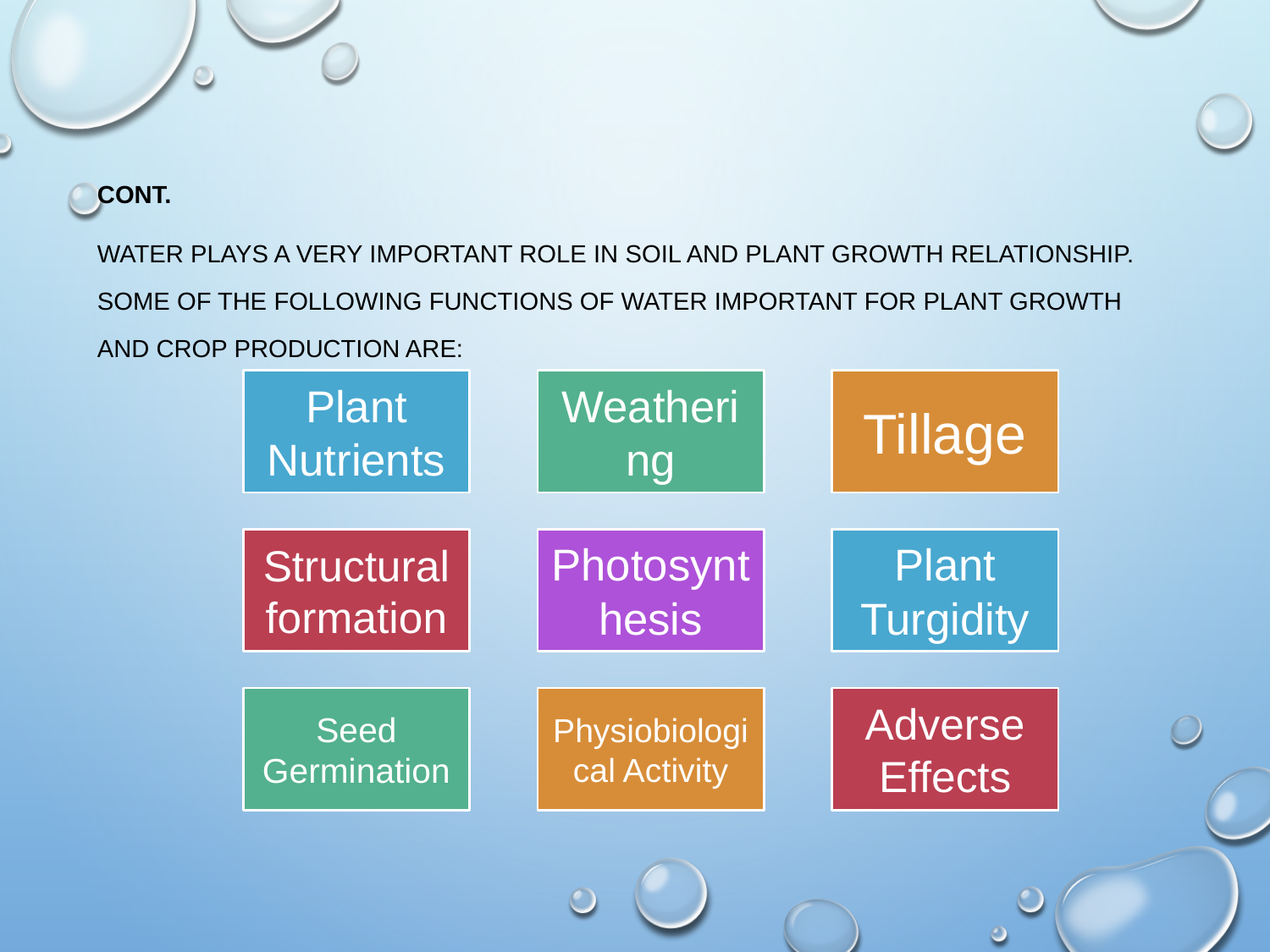

Cont.
Water plays a very important role in soil and plant growth relationship. Some of the following functions of water important for plant growth and crop production are:
Plant Nutrients
Weathering
Tillage
Structural formation
Photosynthesis
Plant Turgidity
Seed Germination
Physiobiological Activity
Adverse Effects